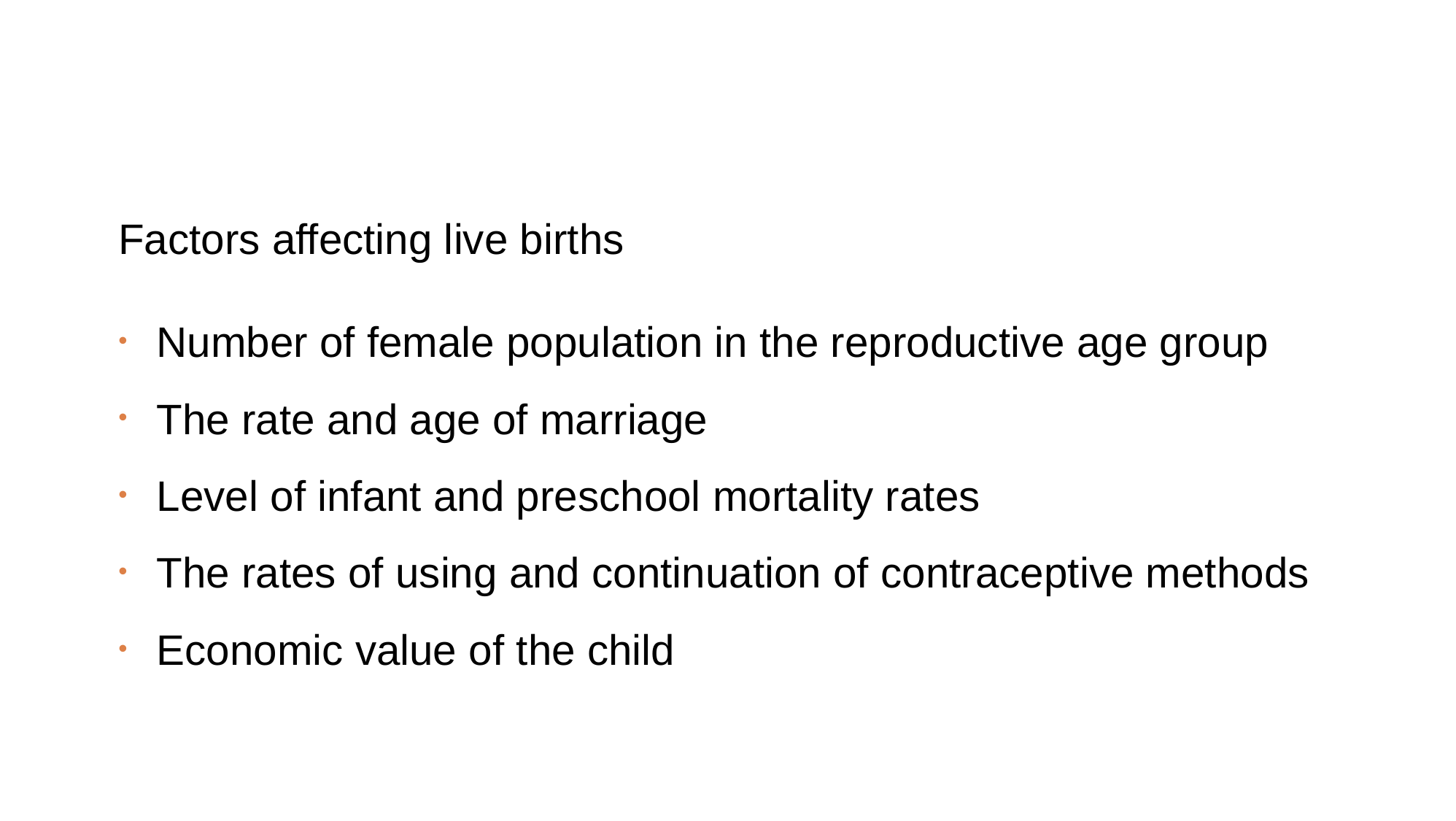

Factors affecting live births
Number of female population in the reproductive age group
The rate and age of marriage
Level of infant and preschool mortality rates
The rates of using and continuation of contraceptive methods
Economic value of the child